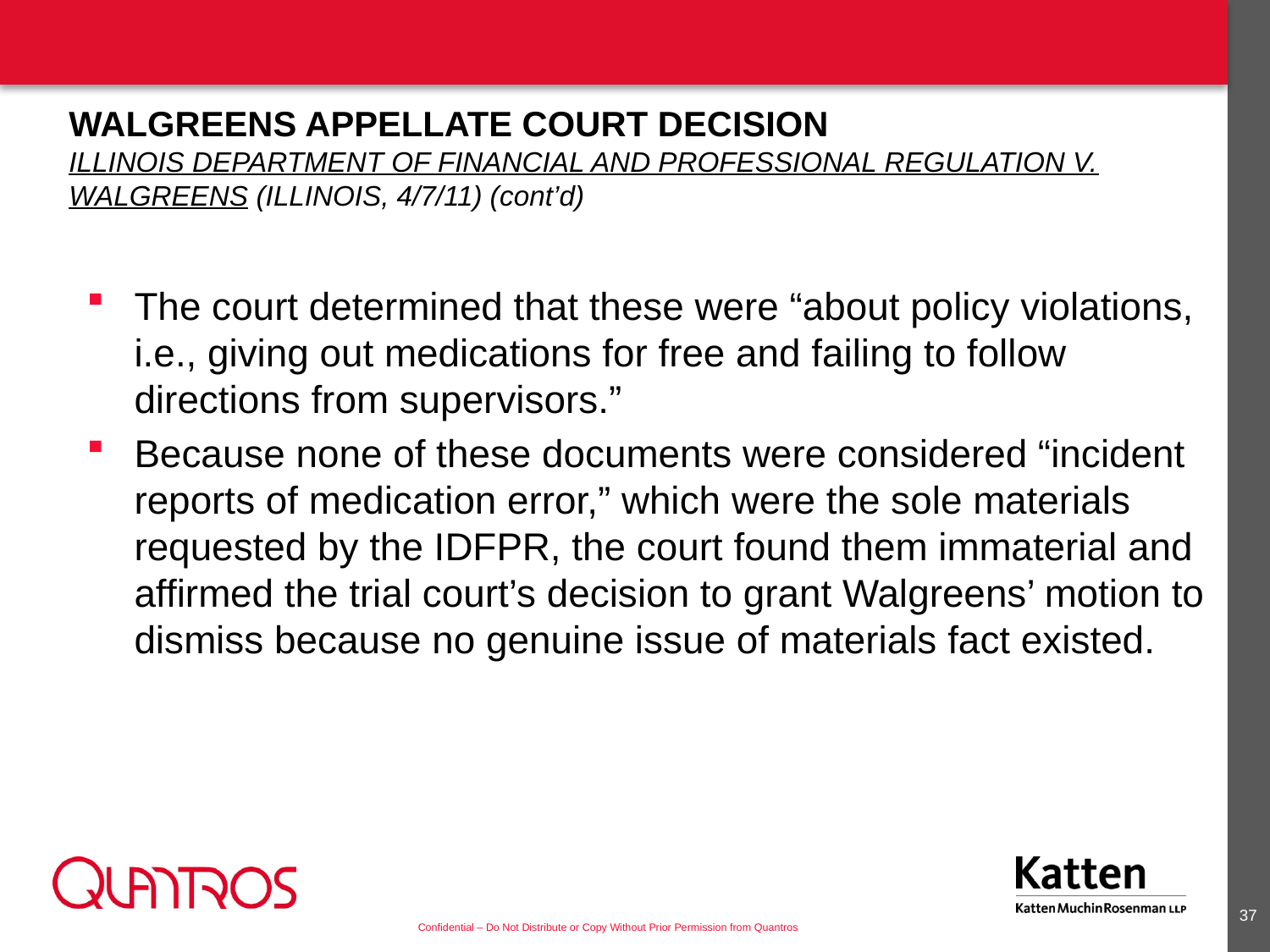

# Walgreens Appellate Court Decision Illinois Department of Financial and Professional Regulation v. Walgreens (Illinois, 4/7/11) (cont’d)
The court determined that these were “about policy violations, i.e., giving out medications for free and failing to follow directions from supervisors.”
Because none of these documents were considered “incident reports of medication error,” which were the sole materials requested by the IDFPR, the court found them immaterial and affirmed the trial court’s decision to grant Walgreens’ motion to dismiss because no genuine issue of materials fact existed.

37